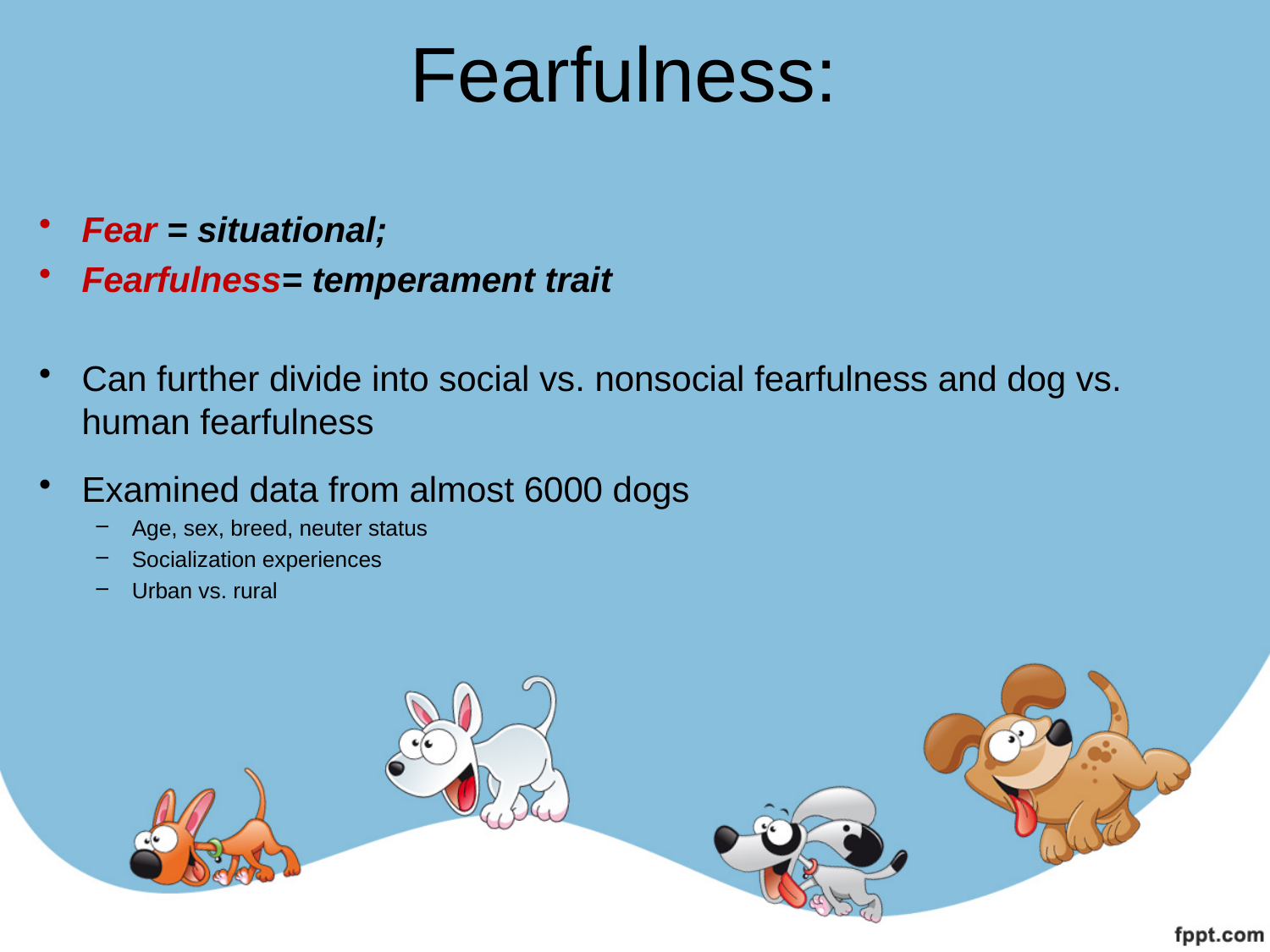

# Fearfulness:
Fear = situational;
Fearfulness= temperament trait

Can further divide into social vs. nonsocial fearfulness and dog vs. human fearfulness

Examined data from almost 6000 dogs
Age, sex, breed, neuter status
Socialization experiences
Urban vs. rural